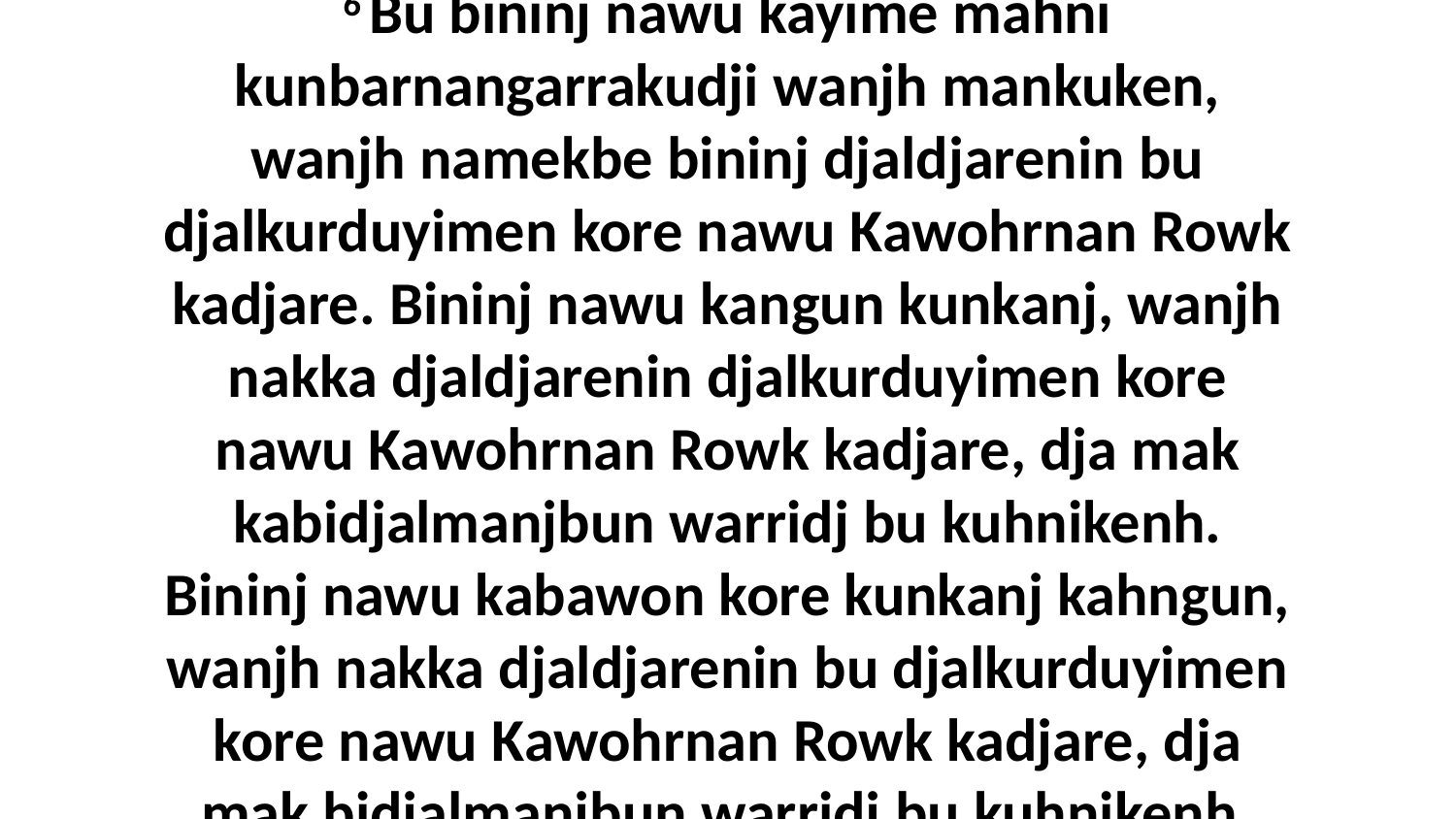

6 Bu bininj nawu kayime mahni kunbarnangarrakudji wanjh mankuken, wanjh namekbe bininj djaldjarenin bu djalkurduyimen kore nawu Kawohrnan Rowk kadjare. Bininj nawu kangun kunkanj, wanjh nakka djaldjarenin djalkurduyimen kore nawu Kawohrnan Rowk kadjare, dja mak kabidjalmanjbun warridj bu kuhnikenh. Bininj nawu kabawon kore kunkanj kahngun, wanjh nakka djaldjarenin bu djalkurduyimen kore nawu Kawohrnan Rowk kadjare, dja mak bidjalmanjbun warridj bu kuhnikenh.